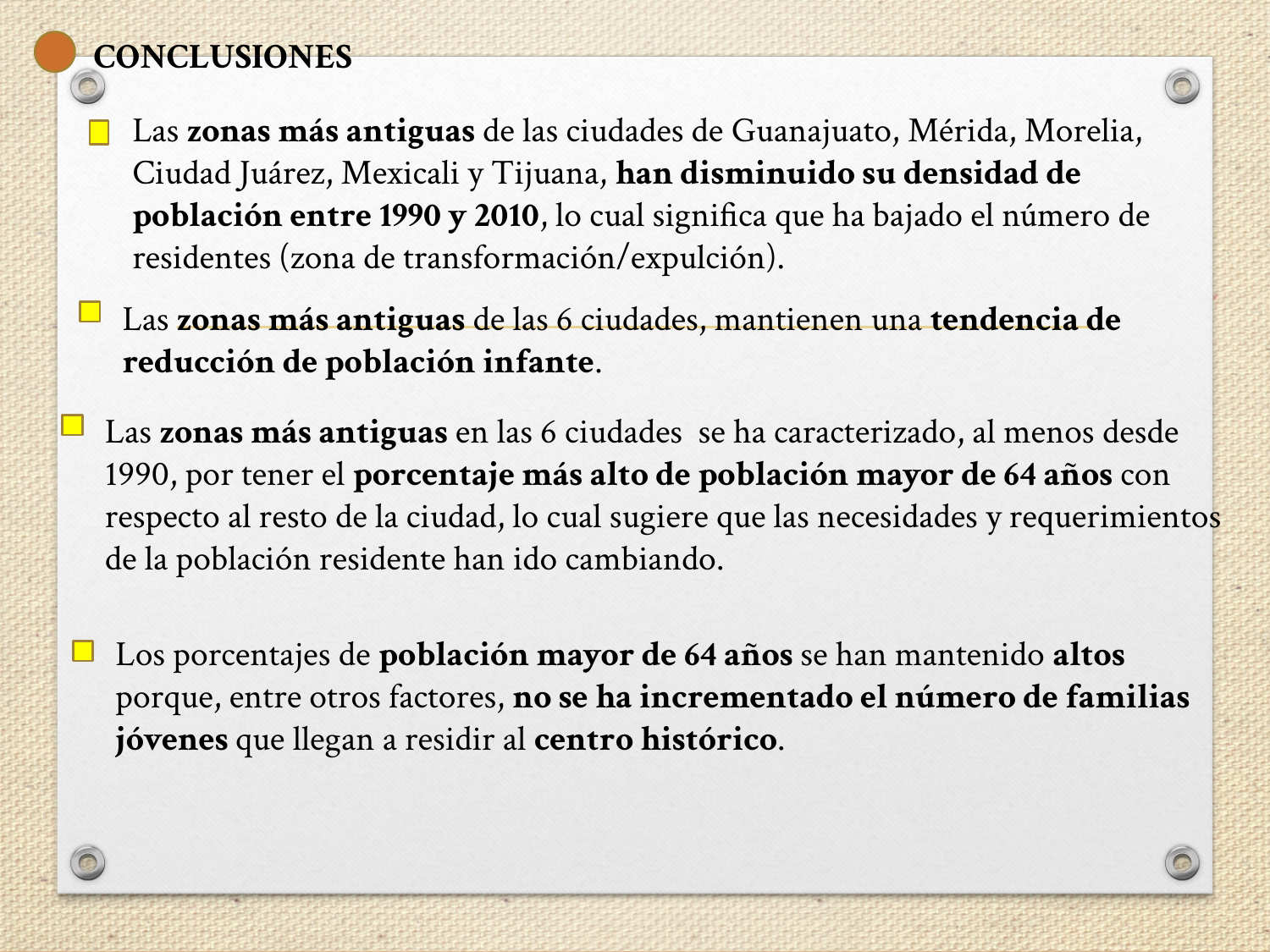

CONCLUSIONES

Las zonas más antiguas de las ciudades de Guanajuato, Mérida, Morelia, Ciudad Juárez, Mexicali y Tijuana, han disminuido su densidad de población entre 1990 y 2010, lo cual significa que ha bajado el número de residentes (zona de transformación/expulción).

Las zonas más antiguas de las 6 ciudades, mantienen una tendencia de reducción de población infante.

Las zonas más antiguas en las 6 ciudades  se ha caracterizado, al menos desde 1990, por tener el porcentaje más alto de población mayor de 64 años con respecto al resto de la ciudad, lo cual sugiere que las necesidades y requerimientos de la población residente han ido cambiando.

Los porcentajes de población mayor de 64 años se han mantenido altos porque, entre otros factores, no se ha incrementado el número de familias jóvenes que llegan a residir al centro histórico.